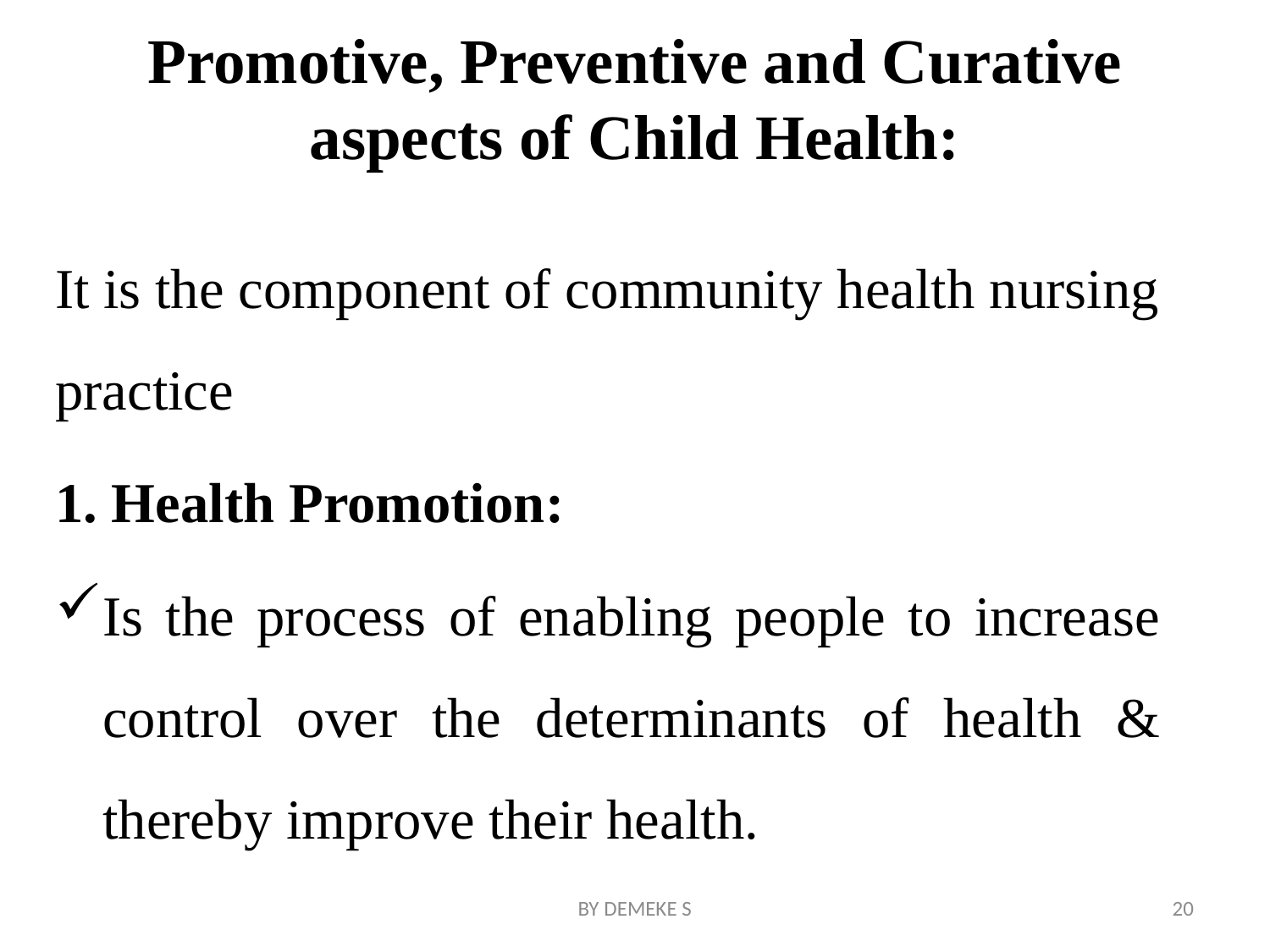

# Promotive, Preventive and Curative aspects of Child Health:
It is the component of community health nursing practice
1. Health Promotion:
Is the process of enabling people to increase control over the determinants of health & thereby improve their health.

BY DEMEKE S
20